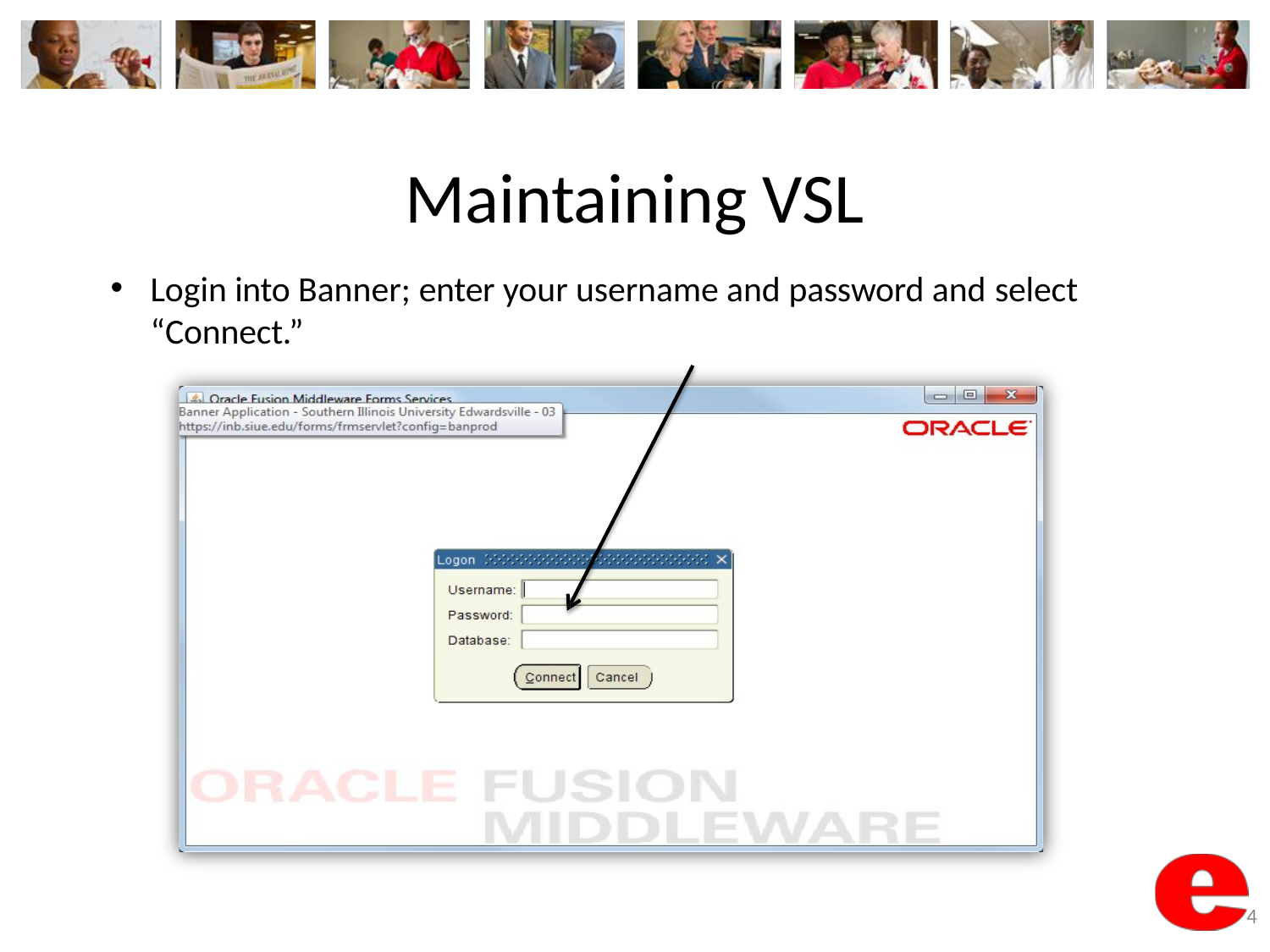

# Maintaining VSL
Login into Banner; enter your username and password and select
“Connect.”

4